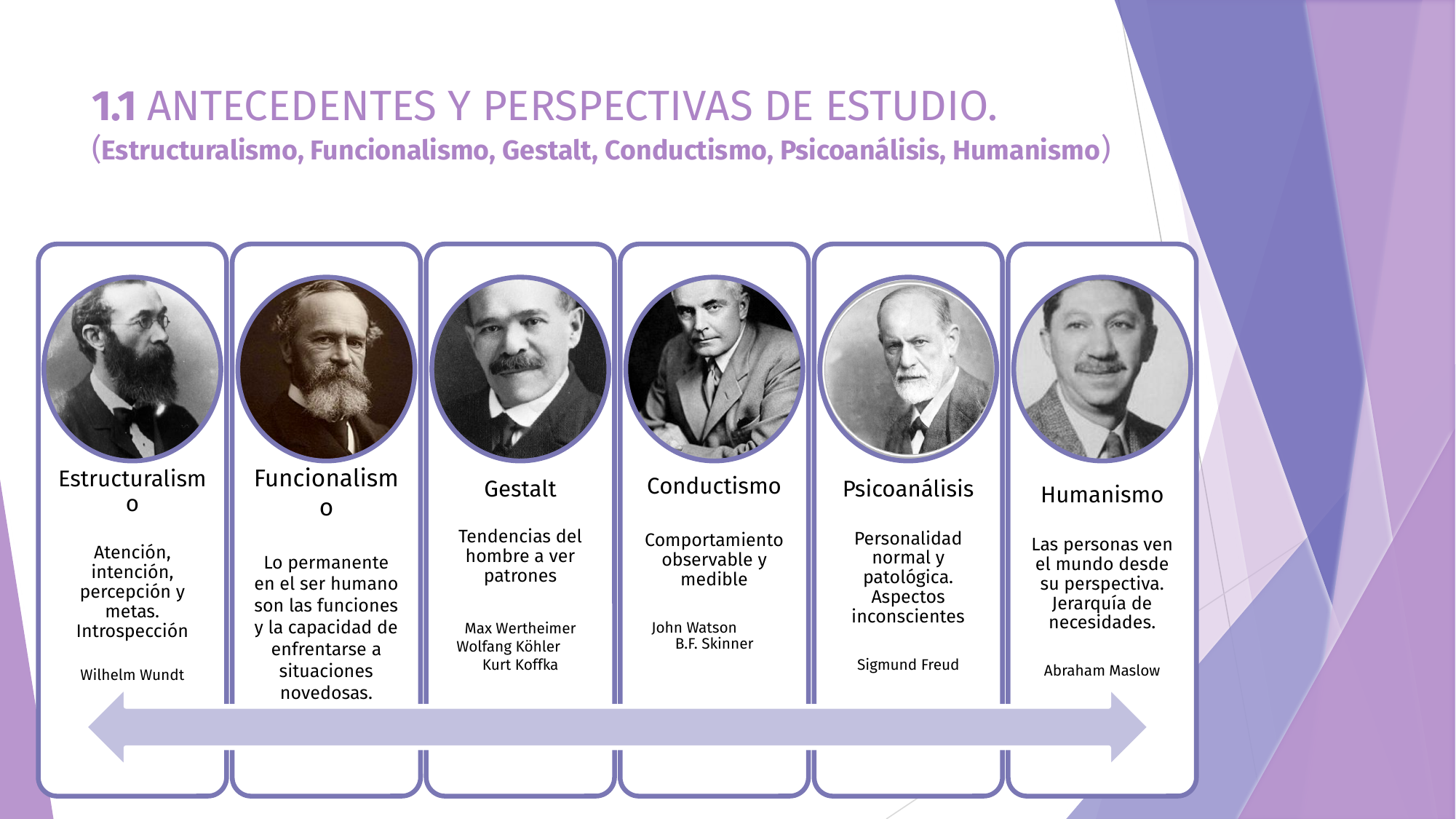

# 1.1 ANTECEDENTES Y PERSPECTIVAS DE ESTUDIO. (Estructuralismo, Funcionalismo, Gestalt, Conductismo, Psicoanálisis, Humanismo)
Estructuralismo

Atención, intención, percepción y metas. Introspección

Wilhelm Wundt

Funcionalismo

Lo permanente en el ser humano son las funciones y la capacidad de enfrentarse a situaciones novedosas.
William James
Gestalt

Tendencias del hombre a ver patrones

Max Wertheimer Wolfang Köhler       Kurt Koffka
Conductismo

Comportamiento observable y medible

John Watson           B.F. Skinner

Psicoanálisis

Personalidad normal y patológica. Aspectos inconscientes

Sigmund Freud

Humanismo

Las personas ven el mundo desde su perspectiva. Jerarquía de necesidades.

Abraham Maslow